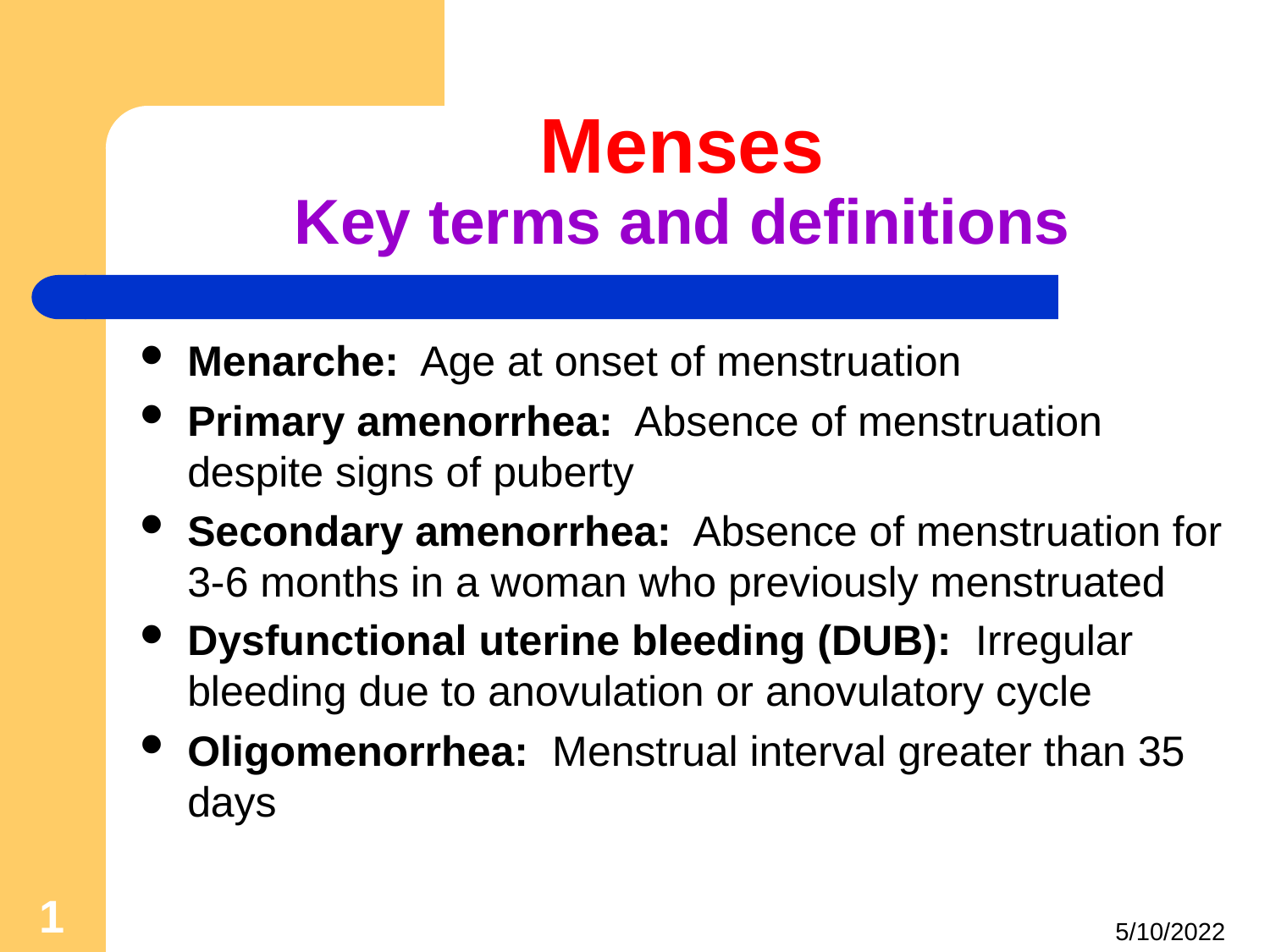

# Menses Key terms and definitions
Menarche:  Age at onset of menstruation
Primary amenorrhea:  Absence of menstruation despite signs of puberty
Secondary amenorrhea:  Absence of menstruation for 3-6 months in a woman who previously menstruated
Dysfunctional uterine bleeding (DUB):  Irregular bleeding due to anovulation or anovulatory cycle
Oligomenorrhea:  Menstrual interval greater than 35 days
1
5/10/2022